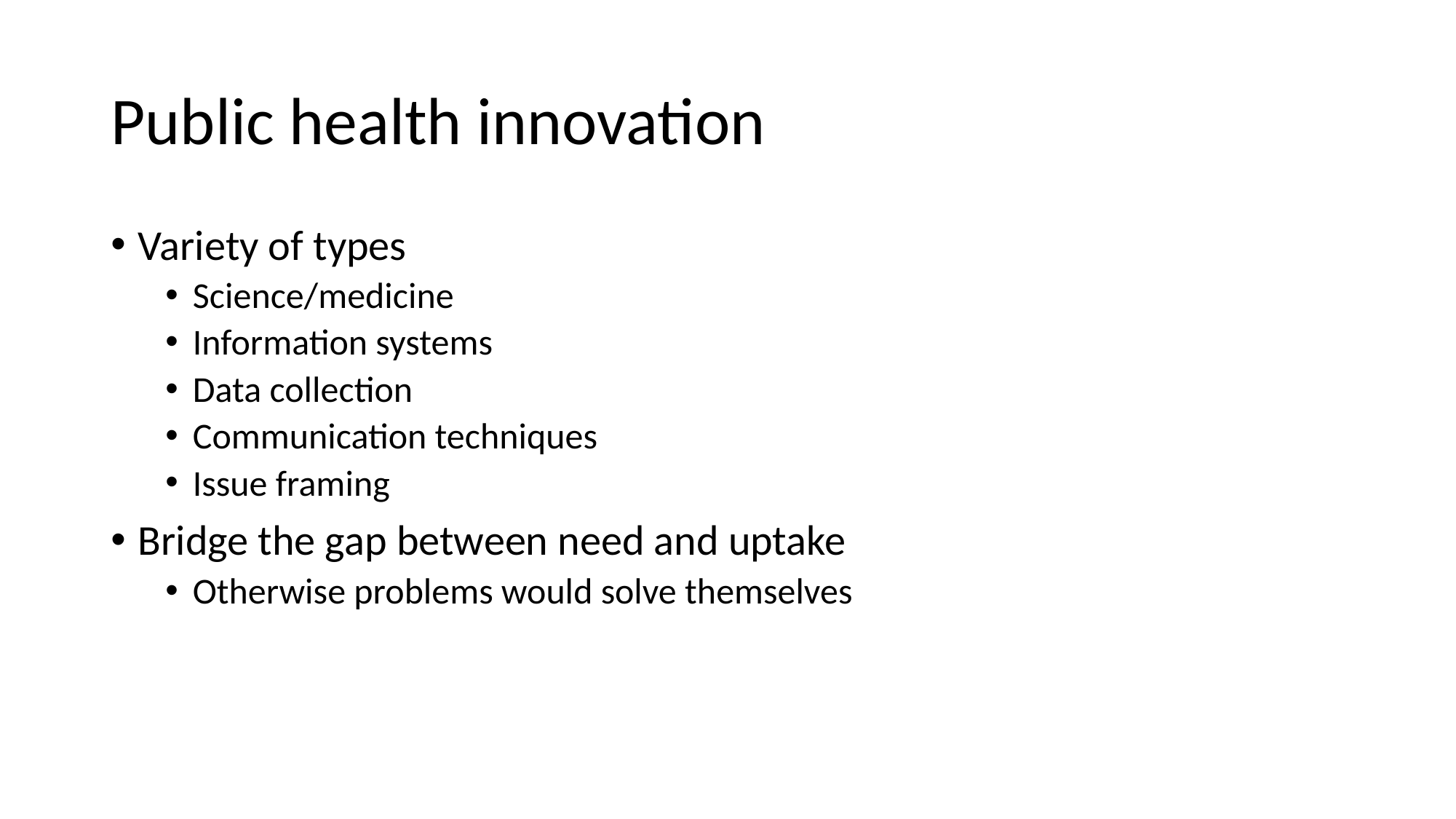

# Public health innovation
Variety of types
Science/medicine
Information systems
Data collection
Communication techniques
Issue framing
Bridge the gap between need and uptake
Otherwise problems would solve themselves